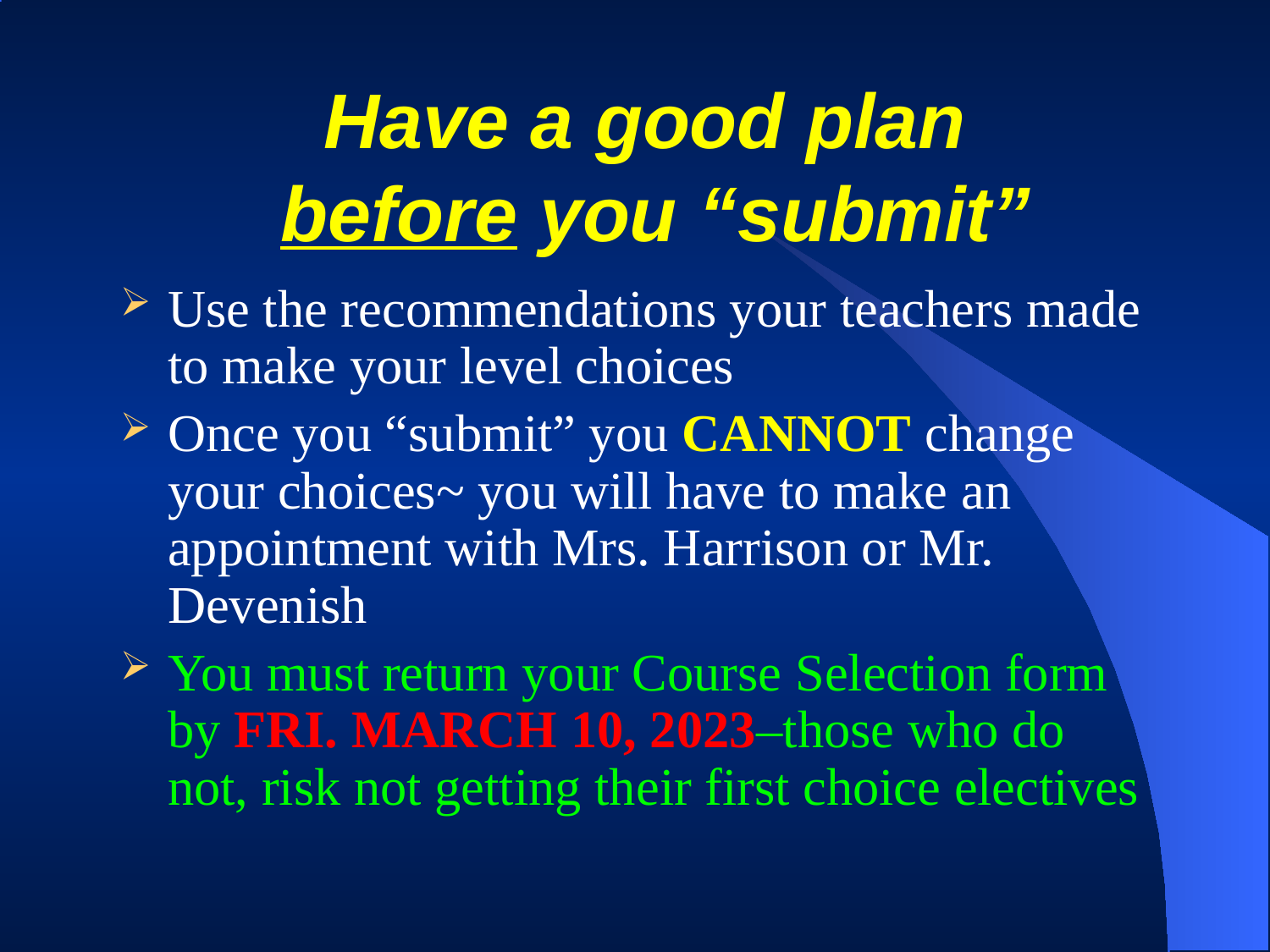

# Have a good plan before you “submit”
Use the recommendations your teachers made to make your level choices
Once you “submit” you CANNOT change your choices~ you will have to make an appointment with Mrs. Harrison or Mr. Devenish
You must return your Course Selection form by FRI. MARCH 10, 2023–those who do not, risk not getting their first choice electives